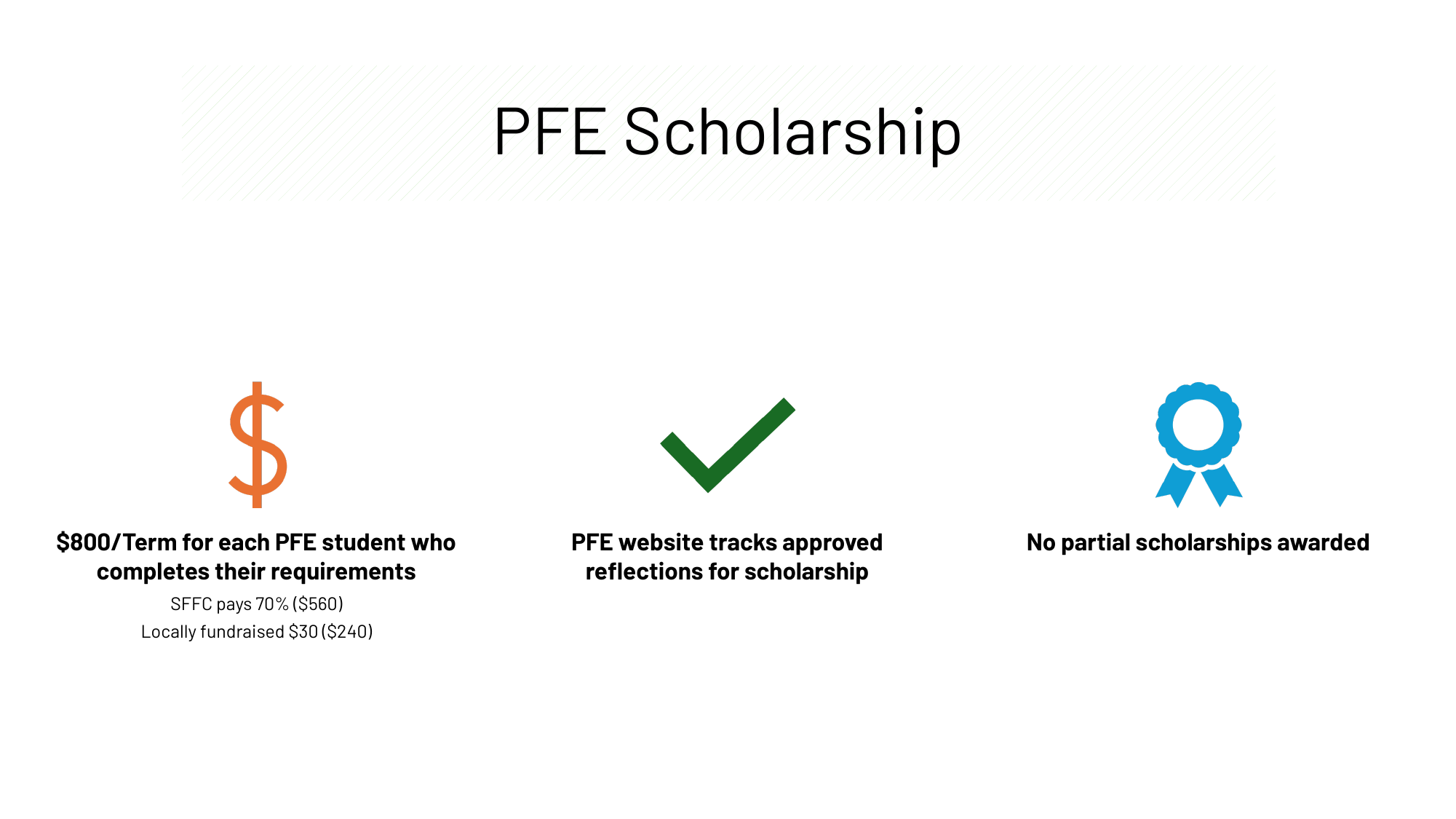

# PFE Scholarship
$800/Term for each PFE student who completes their requirements
SFFC pays 70% ($560)
Locally fundraised $30 ($240)
PFE website tracks approved reflections for scholarship
No partial scholarships awarded